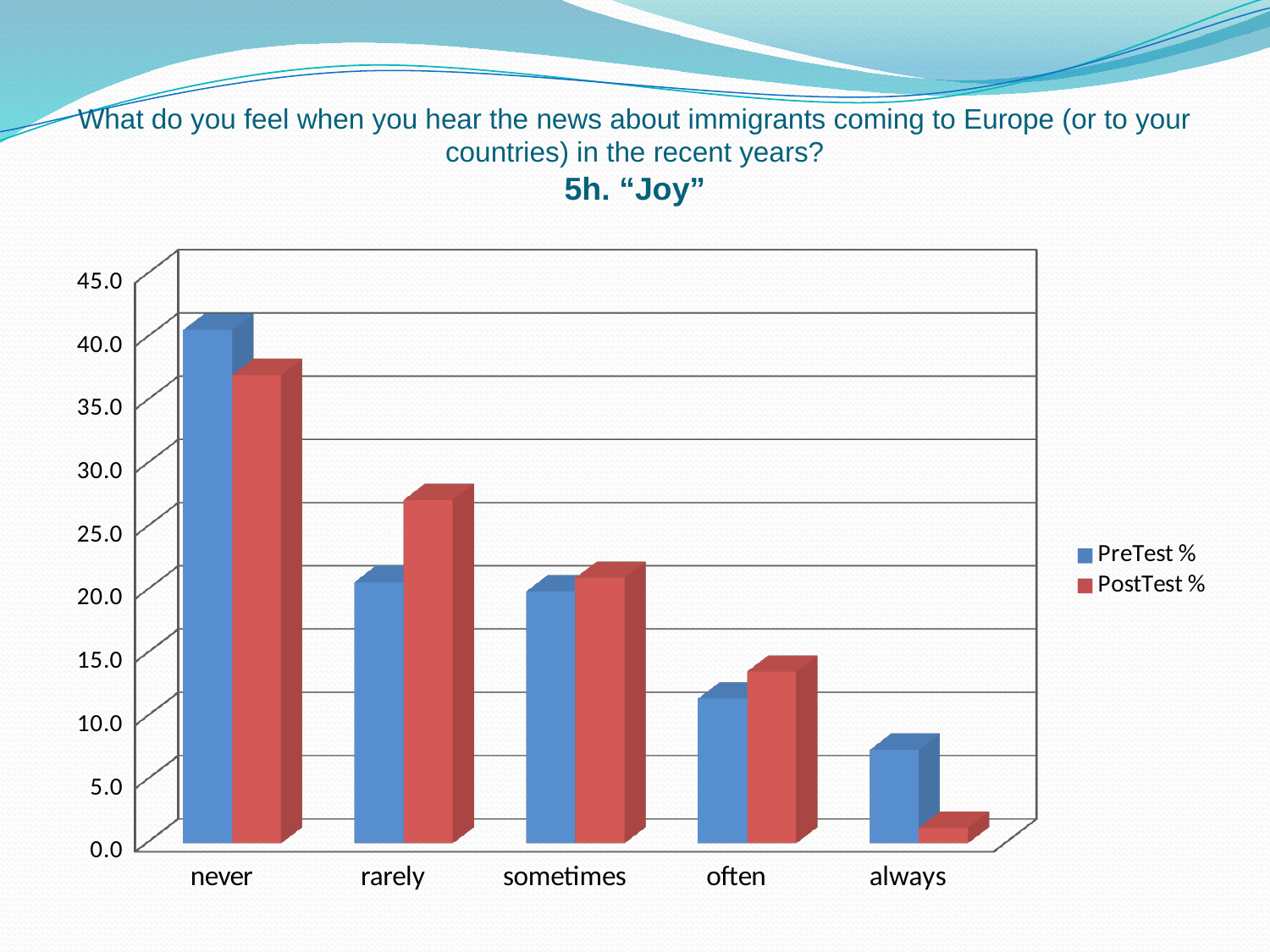

# What do you feel when you hear the news about immigrants coming to Europe (or to your countries) in the recent years? 5h. “Joy”

[unsupported chart]